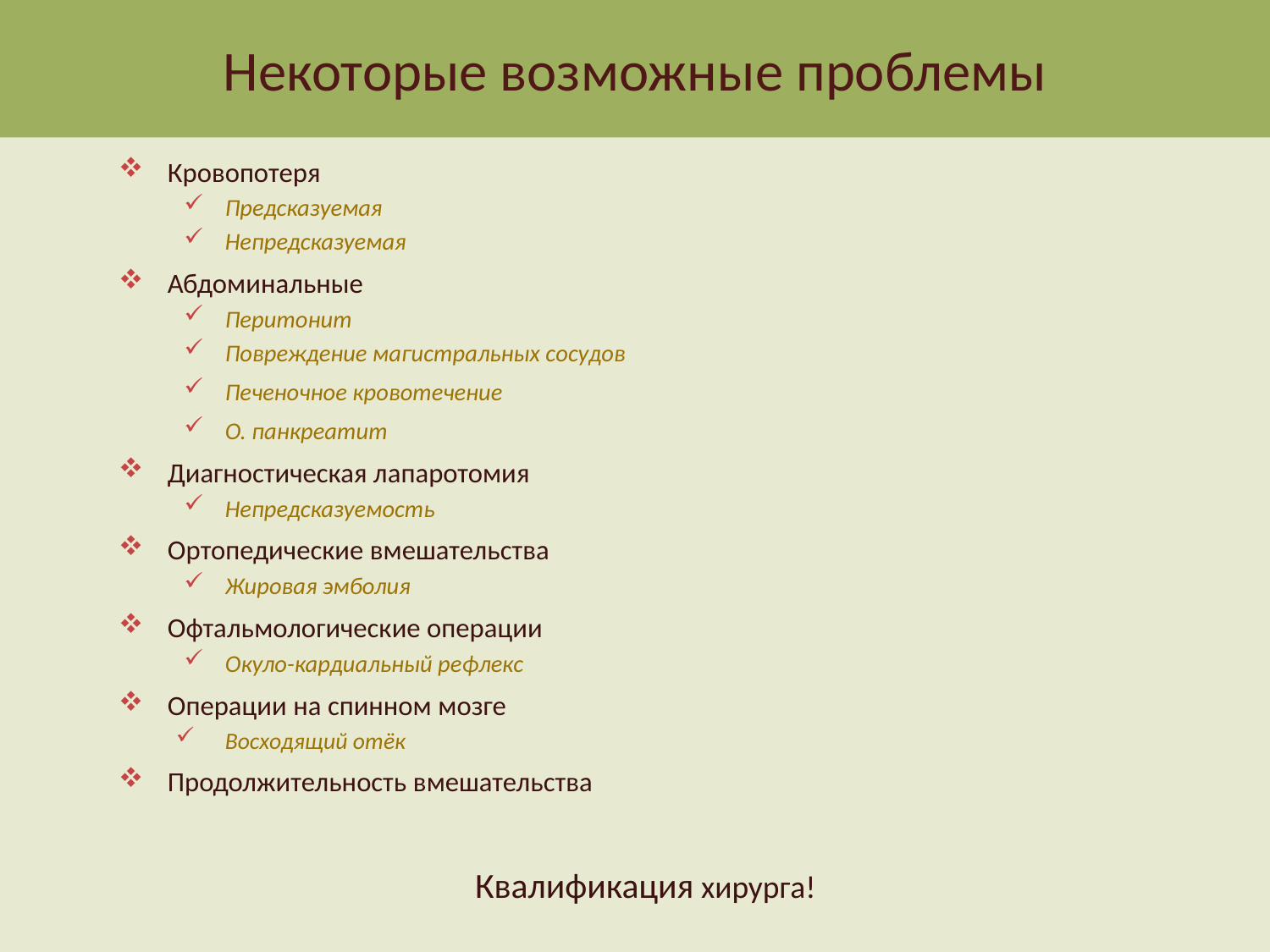

Некоторые возможные проблемы
Кровопотеря
Предсказуемая
Непредсказуемая
Абдоминальные
Перитонит
Повреждение магистральных сосудов
Печеночное кровотечение
О. панкреатит
Диагностическая лапаротомия
Непредсказуемость
Ортопедические вмешательства
Жировая эмболия
Офтальмологические операции
Окуло-кардиальный рефлекс
Операции на спинном мозге
Восходящий отёк
Продолжительность вмешательства

Квалификация хирурга!